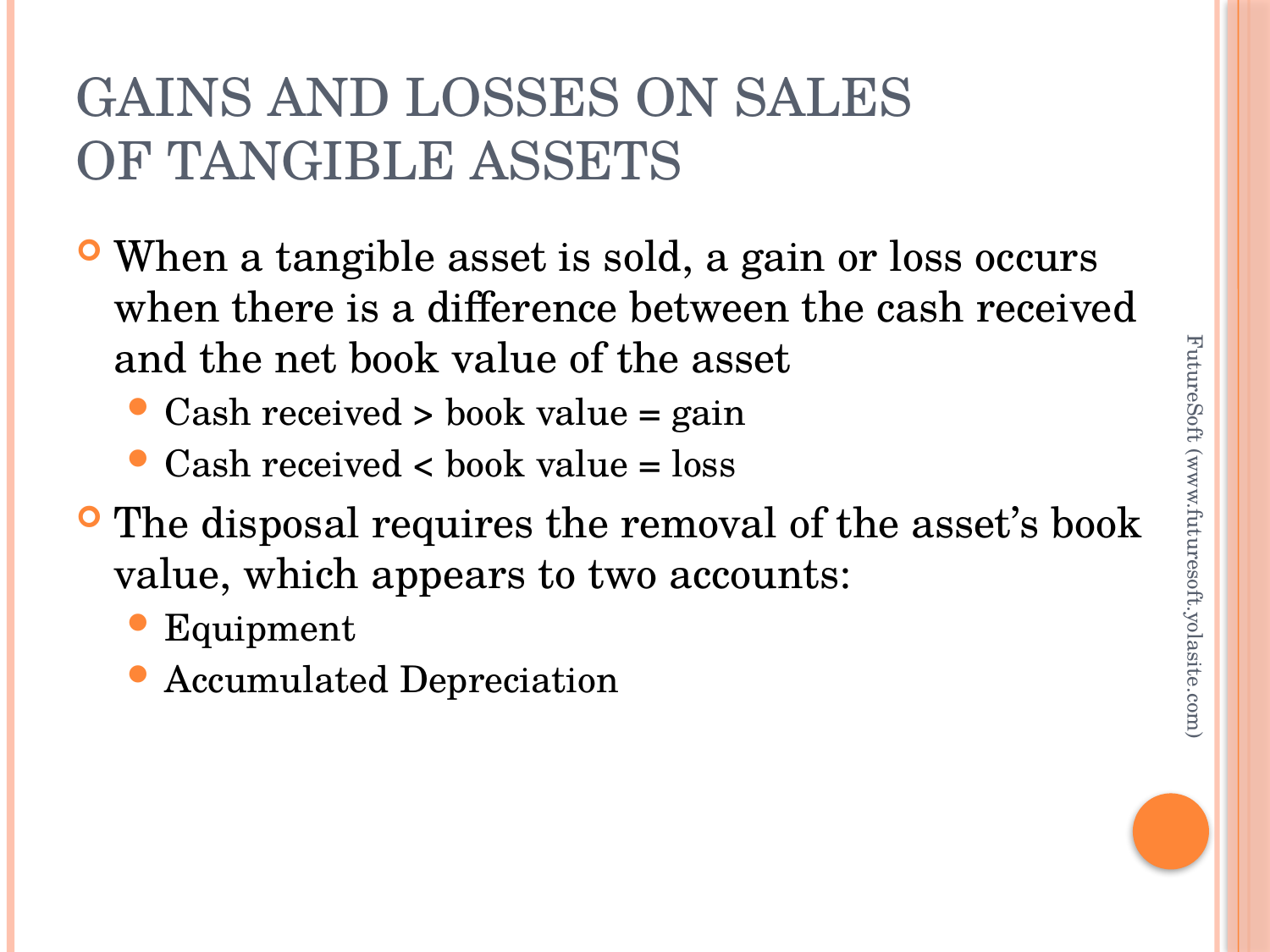

# Gains and Losses on Sales of Tangible Assets
When a tangible asset is sold, a gain or loss occurs when there is a difference between the cash received and the net book value of the asset
Cash received > book value = gain
Cash received < book value = loss
The disposal requires the removal of the asset’s book value, which appears to two accounts:
Equipment
Accumulated Depreciation

FutureSoft (www.futuresoft.yolasite.com)